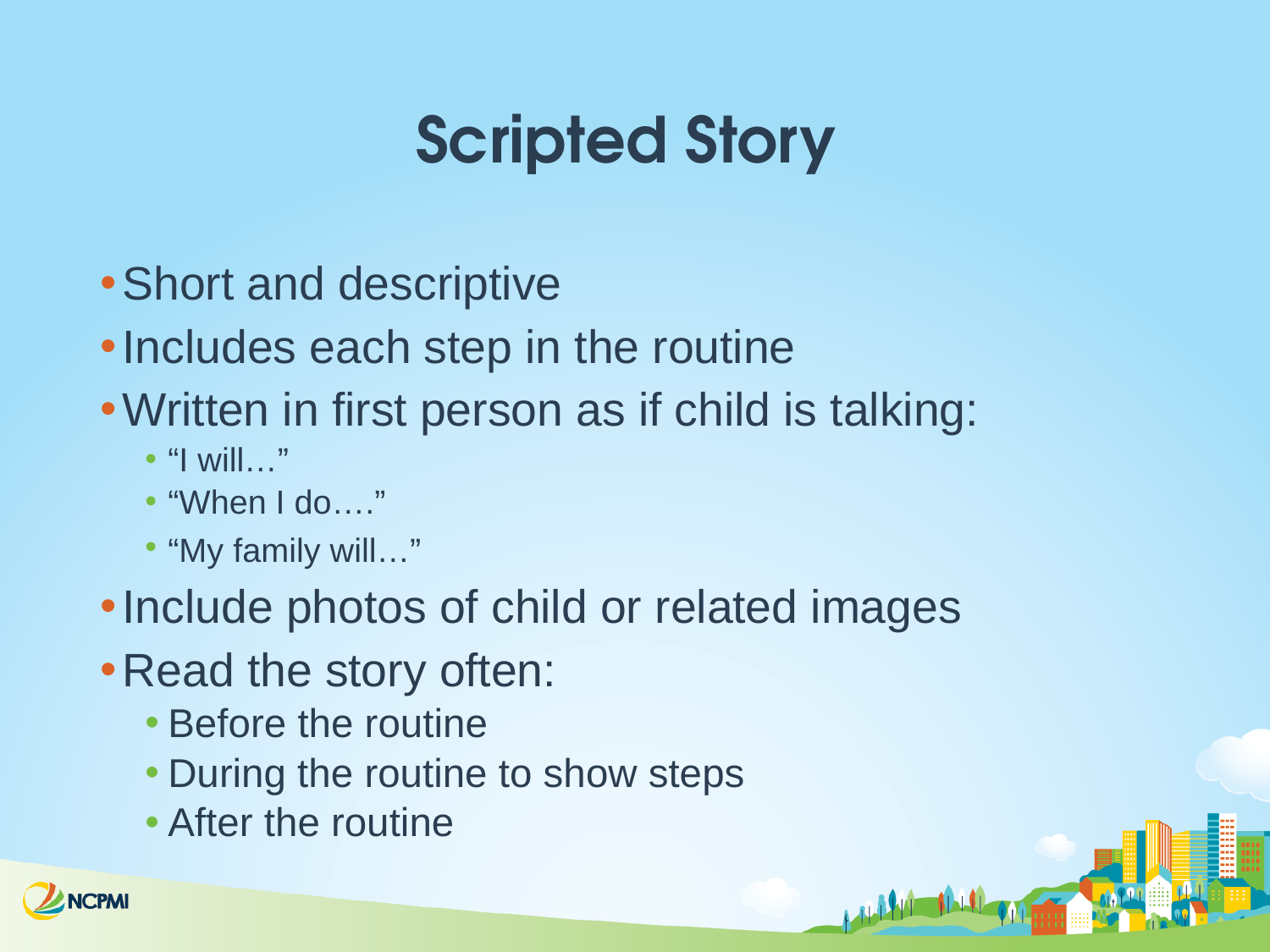

# Scripted Story
Short and descriptive
Includes each step in the routine
Written in first person as if child is talking:
“I will…”
“When I do….”
“My family will…”
Include photos of child or related images
Read the story often:
Before the routine
During the routine to show steps
After the routine